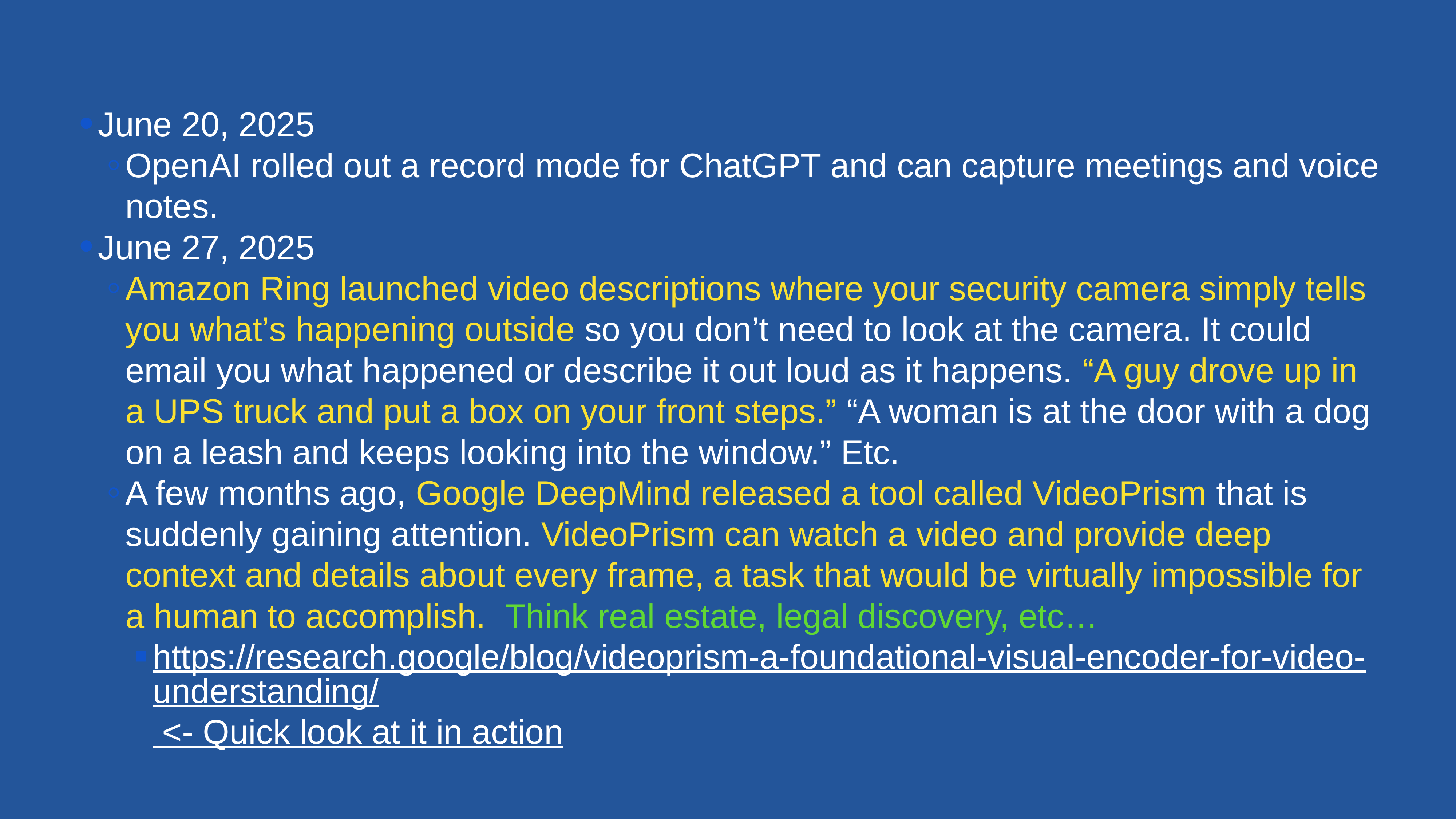

June 20, 2025
OpenAI rolled out a record mode for ChatGPT and can capture meetings and voice notes.
June 27, 2025
Amazon Ring launched video descriptions where your security camera simply tells you what’s happening outside so you don’t need to look at the camera. It could email you what happened or describe it out loud as it happens. “A guy drove up in a UPS truck and put a box on your front steps.” “A woman is at the door with a dog on a leash and keeps looking into the window.” Etc.
A few months ago, Google DeepMind released a tool called VideoPrism that is suddenly gaining attention. VideoPrism can watch a video and provide deep context and details about every frame, a task that would be virtually impossible for a human to accomplish.  Think real estate, legal discovery, etc…
https://research.google/blog/videoprism-a-foundational-visual-encoder-for-video-understanding/ <- Quick look at it in action